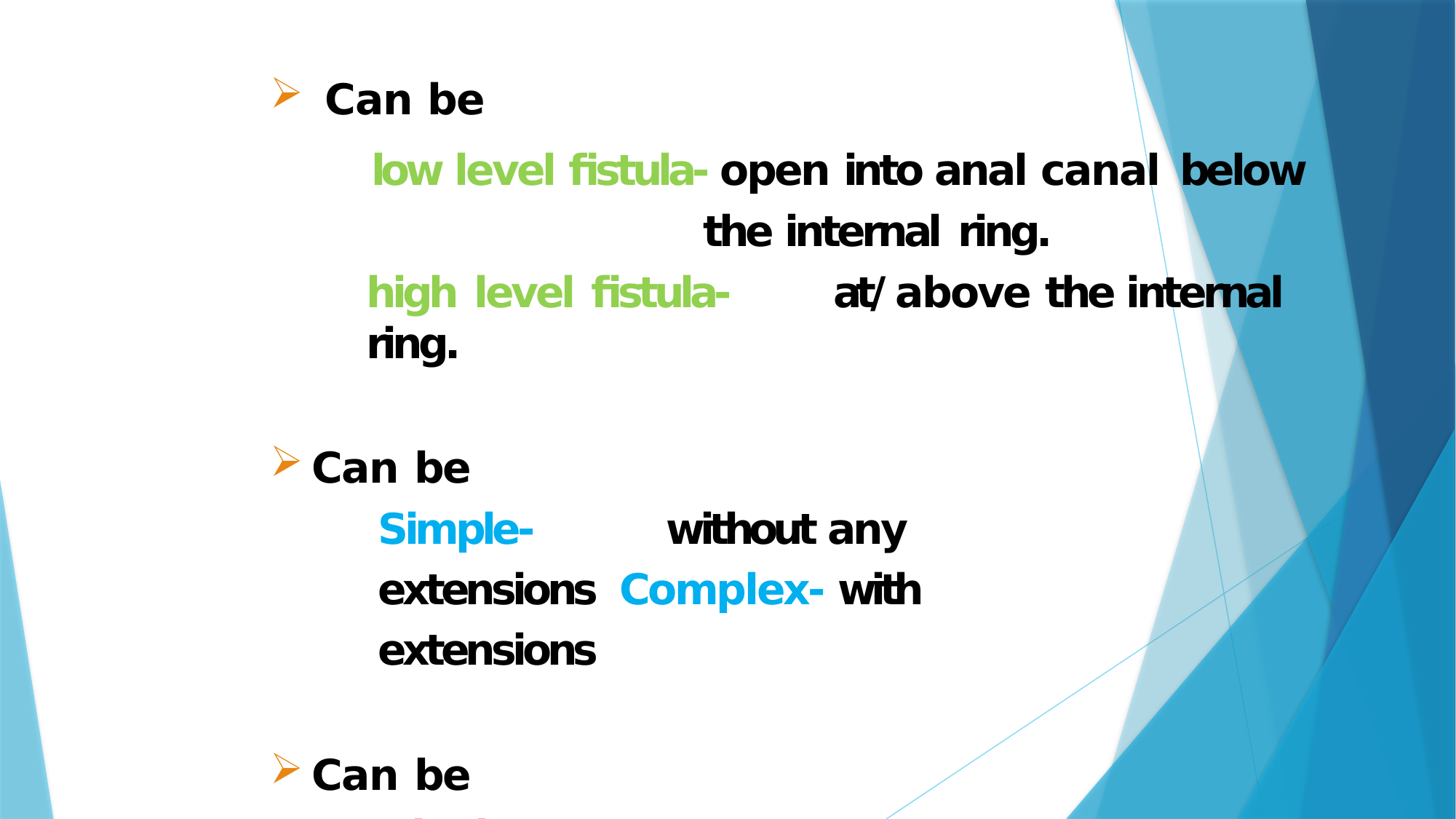

Can be
low level fistula- open into anal canal below
the internal ring.
high level fistula-	at/ above the internal ring.

Can be
Simple-	without any extensions  Complex- with extensions

Can be
single
multiple- TB, ulcerative colitis, crohn’s, HIV, LGV